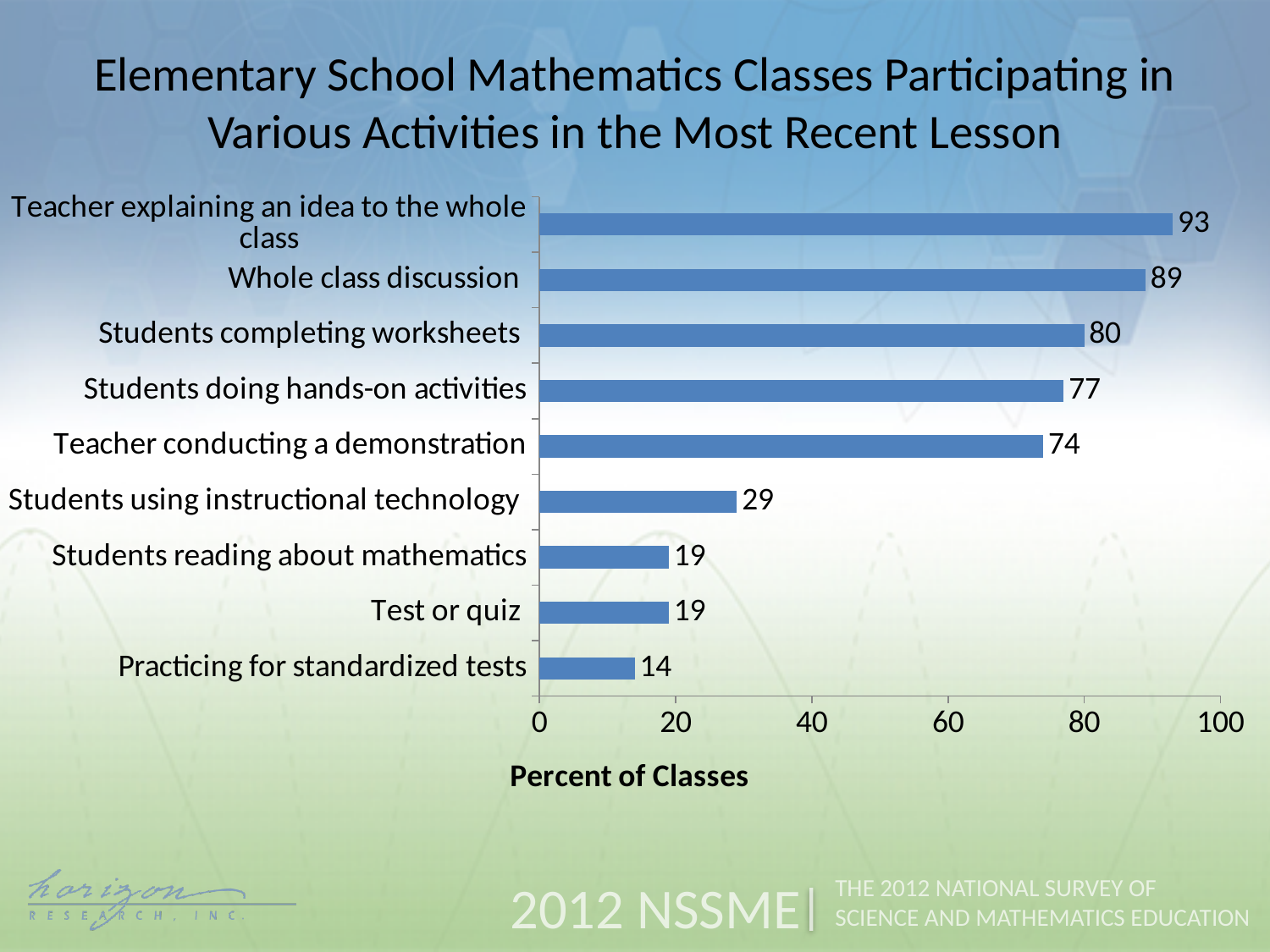

Elementary School Mathematics Classes Participating in Various Activities in the Most Recent Lesson

### Chart

| Category | Percent of Classes |
|---|---|
| Practicing for standardized tests | 14.0 |
| Test or quiz  | 19.0 |
| Students reading about mathematics | 19.0 |
| Students using instructional technology  | 29.0 |
| Teacher conducting a demonstration | 74.0 |
| Students doing hands-on activities | 77.0 |
| Students completing worksheets  | 80.0 |
| Whole class discussion  | 89.0 |
| Teacher explaining an idea to the whole class | 93.0 |